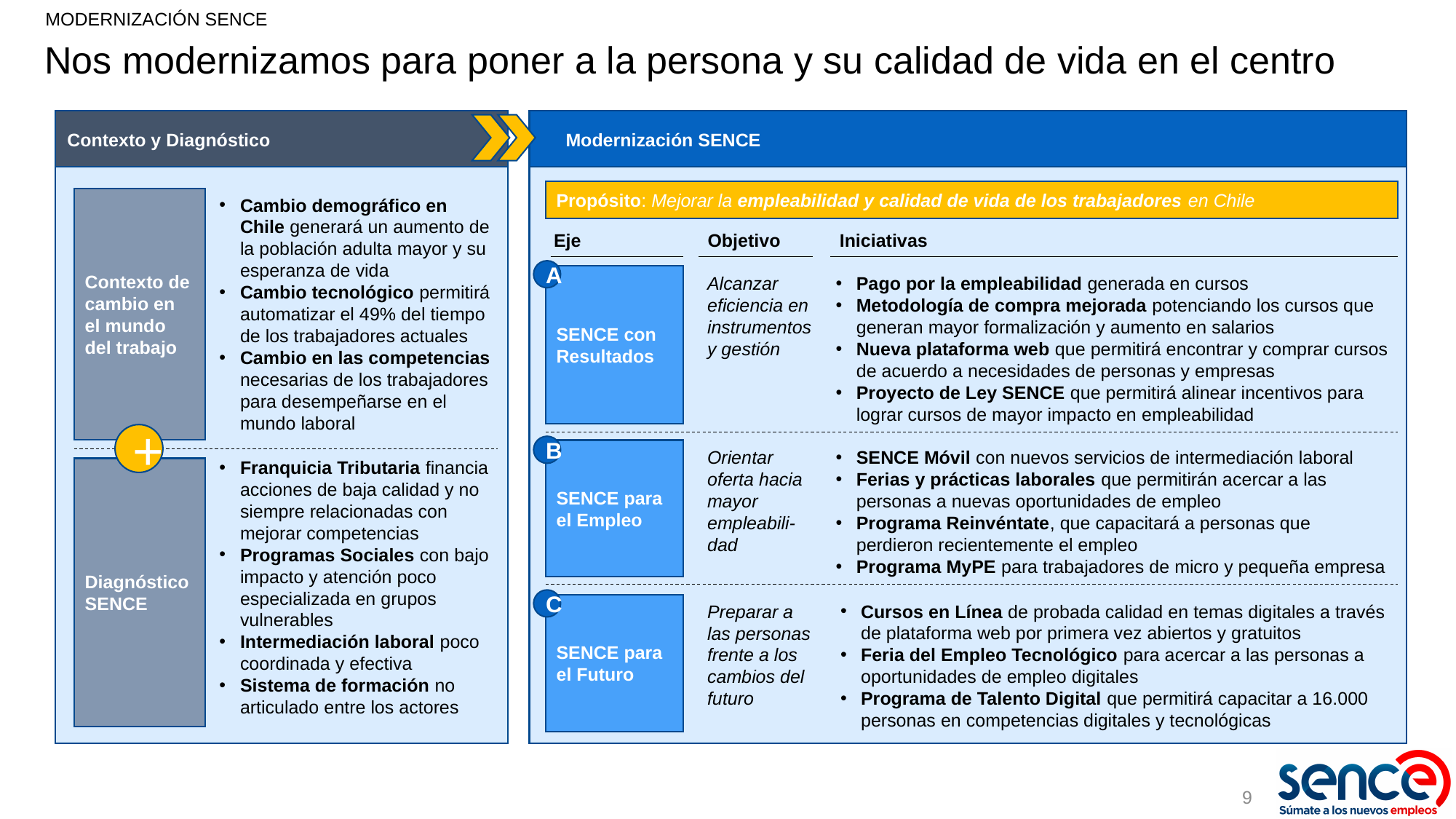

MODERNIZACIÓN SENCE
# Nos modernizamos para poner a la persona y su calidad de vida en el centro

Contexto y Diagnóstico
Modernización SENCE
Propósito: Mejorar la empleabilidad y calidad de vida de los trabajadores en Chile
Contexto de cambio en el mundo del trabajo
Cambio demográfico en Chile generará un aumento de la población adulta mayor y su esperanza de vida
Cambio tecnológico permitirá automatizar el 49% del tiempo de los trabajadores actuales
Cambio en las competencias necesarias de los trabajadores para desempeñarse en el mundo laboral
Eje
Objetivo
Iniciativas
A
SENCE con Resultados
Alcanzar eficiencia en instrumentos y gestión
Pago por la empleabilidad generada en cursos
Metodología de compra mejorada potenciando los cursos que generan mayor formalización y aumento en salarios
Nueva plataforma web que permitirá encontrar y comprar cursos de acuerdo a necesidades de personas y empresas
Proyecto de Ley SENCE que permitirá alinear incentivos para lograr cursos de mayor impacto en empleabilidad
+
B
SENCE para el Empleo
Orientar oferta hacia mayor empleabili-dad
SENCE Móvil con nuevos servicios de intermediación laboral
Ferias y prácticas laborales que permitirán acercar a las personas a nuevas oportunidades de empleo
Programa Reinvéntate, que capacitará a personas que perdieron recientemente el empleo
Programa MyPE para trabajadores de micro y pequeña empresa
Franquicia Tributaria financia acciones de baja calidad y no siempre relacionadas con mejorar competencias
Programas Sociales con bajo impacto y atención poco especializada en grupos vulnerables
Intermediación laboral poco coordinada y efectiva
Sistema de formación no articulado entre los actores
Diagnóstico SENCE
C
SENCE para el Futuro
Preparar a las personas frente a los cambios del futuro
Cursos en Línea de probada calidad en temas digitales a través de plataforma web por primera vez abiertos y gratuitos
Feria del Empleo Tecnológico para acercar a las personas a oportunidades de empleo digitales
Programa de Talento Digital que permitirá capacitar a 16.000 personas en competencias digitales y tecnológicas
9